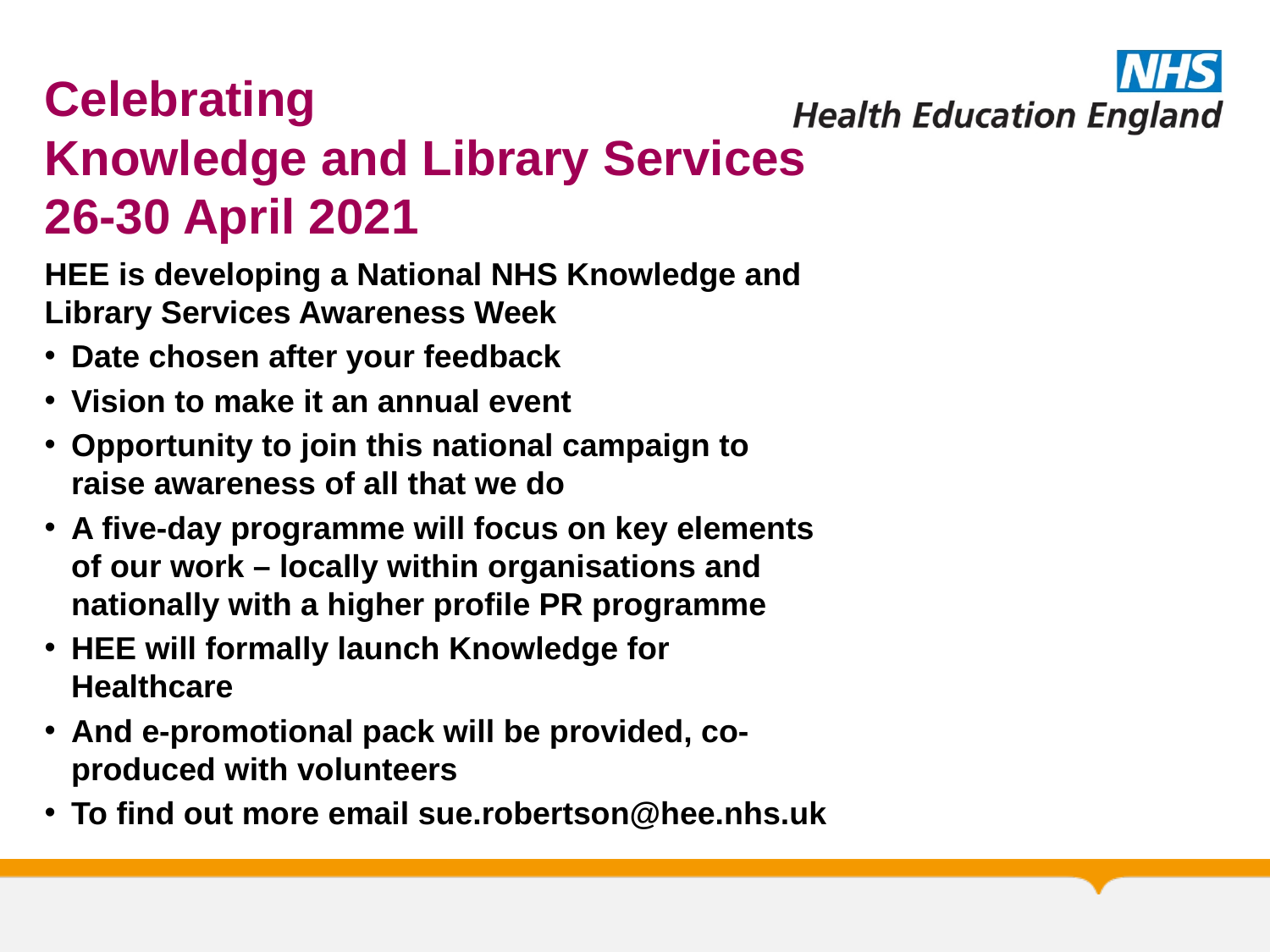

# Celebrating Knowledge and Library Services 26-30 April 2021
HEE is developing a National NHS Knowledge and Library Services Awareness Week
Date chosen after your feedback
Vision to make it an annual event
Opportunity to join this national campaign to raise awareness of all that we do
A five-day programme will focus on key elements of our work – locally within organisations and nationally with a higher profile PR programme
HEE will formally launch Knowledge for Healthcare
And e-promotional pack will be provided, co-produced with volunteers
To find out more email sue.robertson@hee.nhs.uk